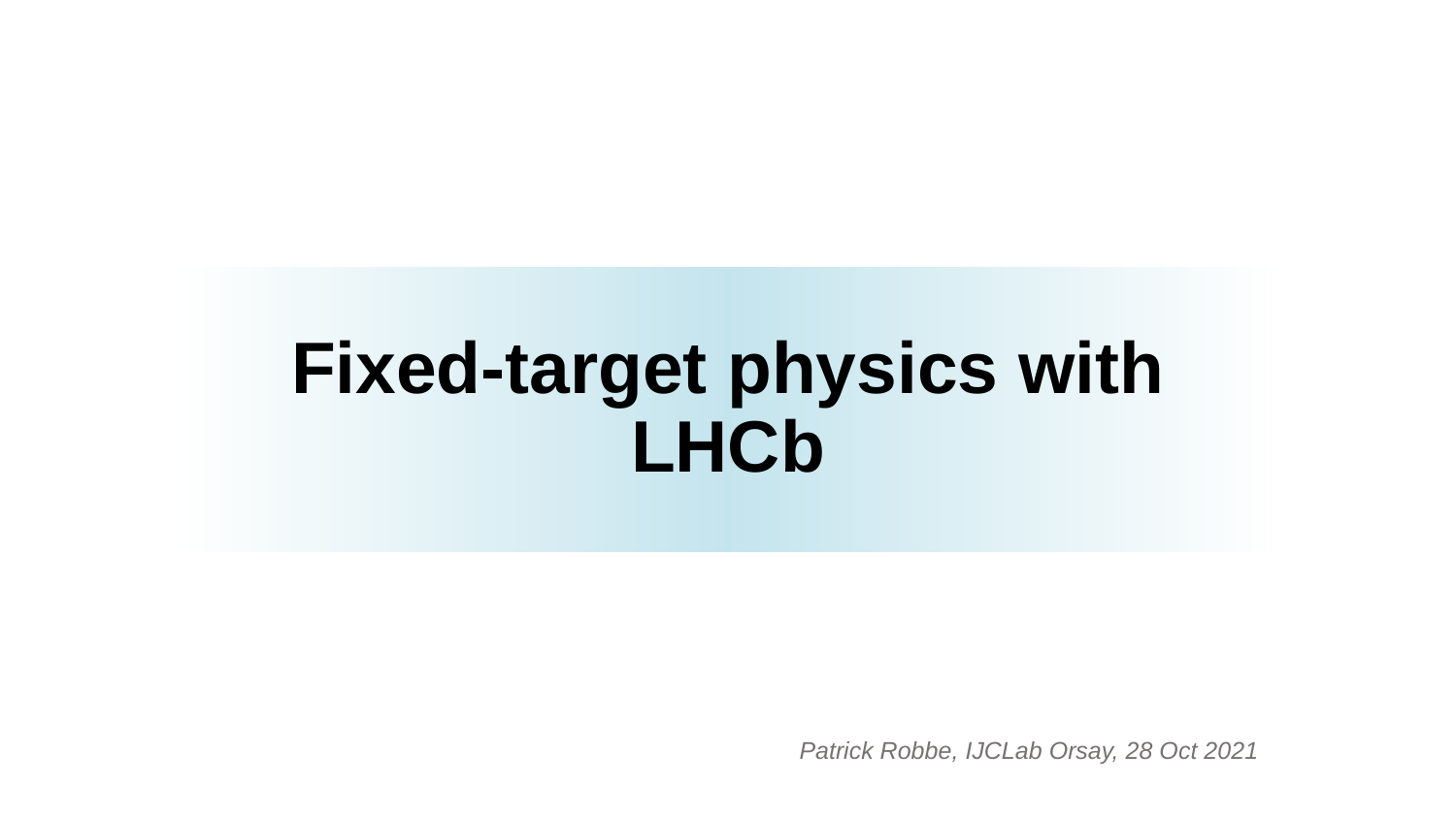

# Fixed-target physics with LHCb
Patrick Robbe, IJCLab Orsay, 28 Oct 2021